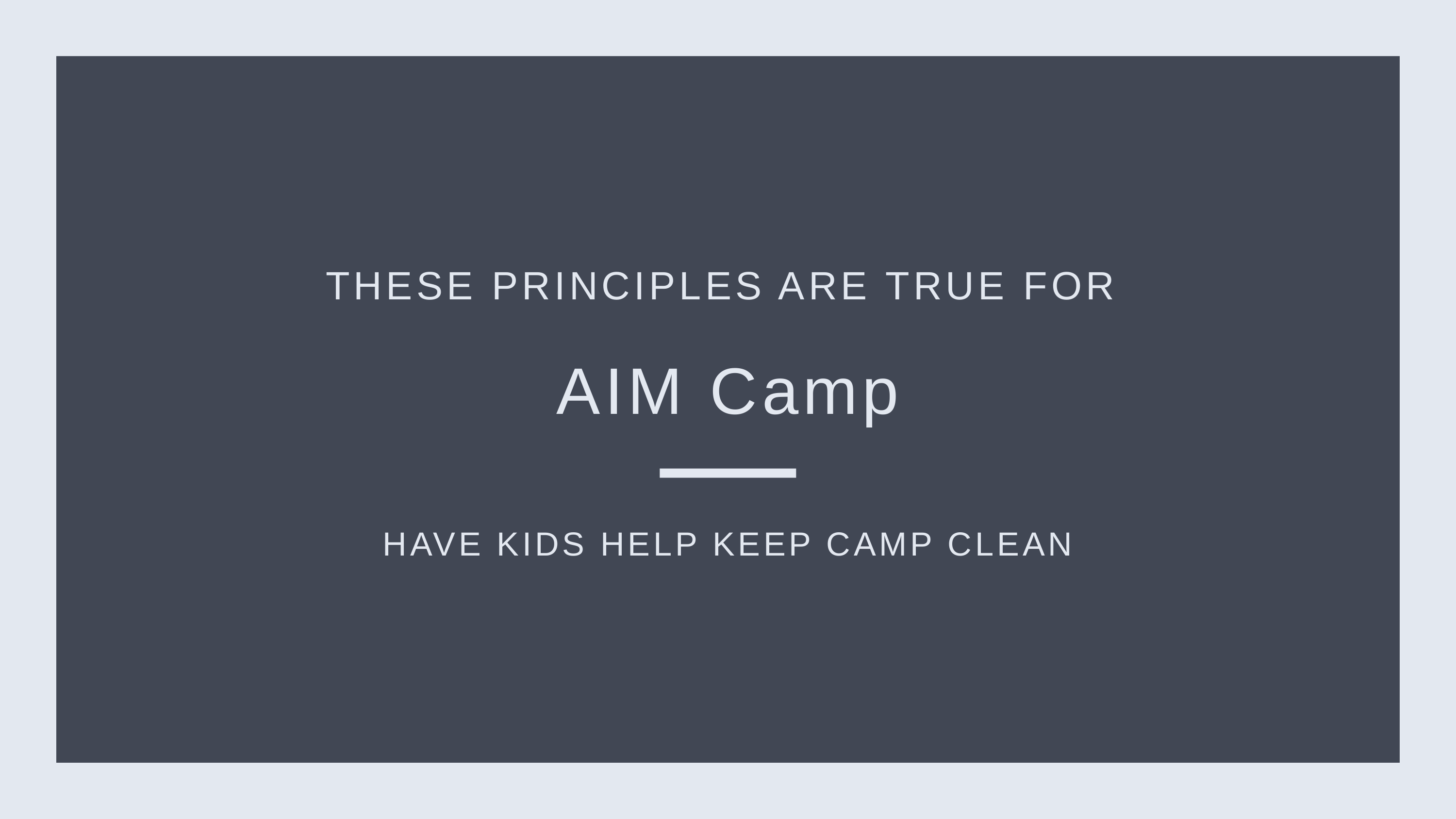

THESE PRINCIPLES ARE TRUE FOR
AIM Camp

HAVE KIDS HELP KEEP CAMP CLEAN